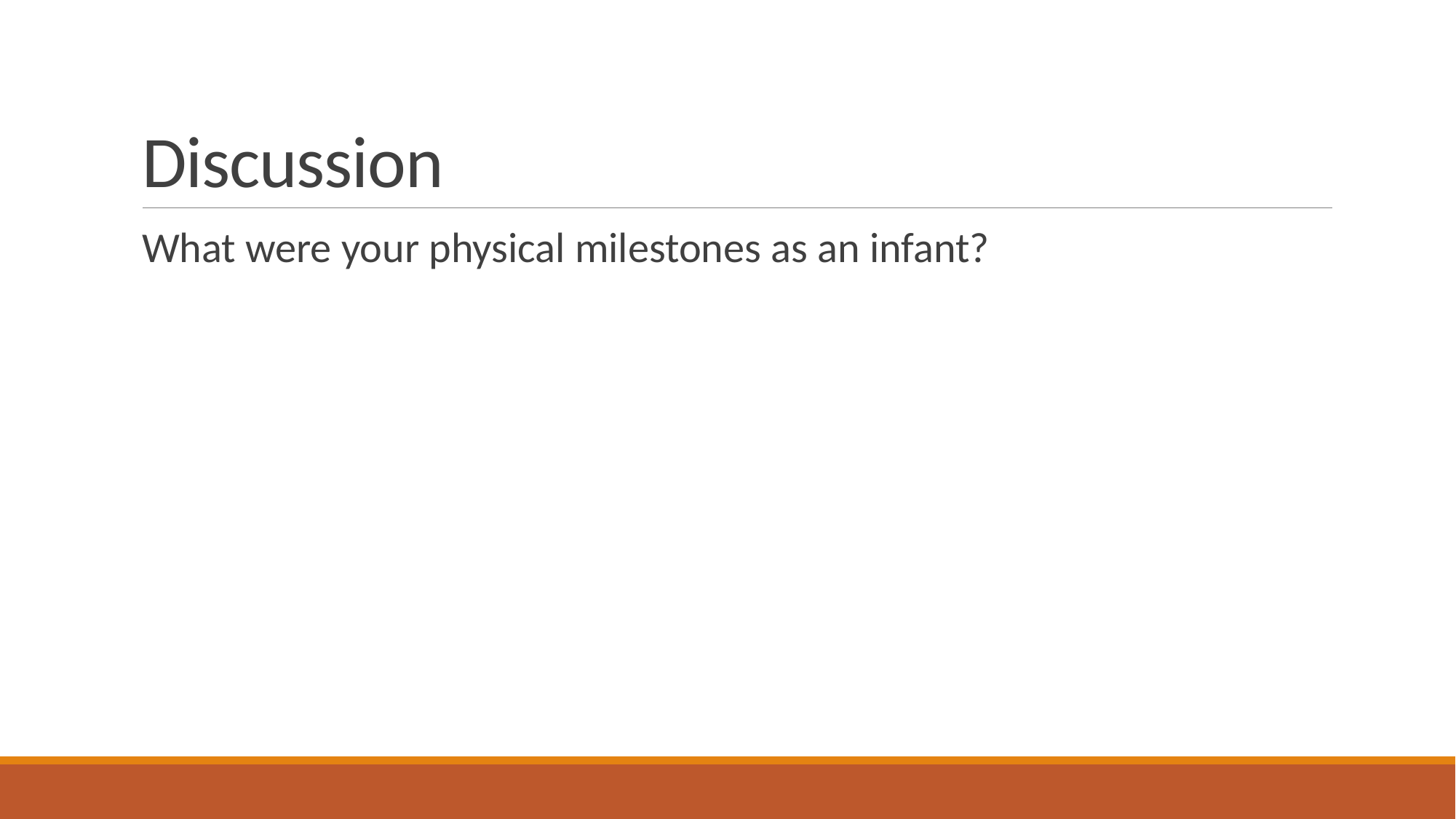

# Discussion
What were your physical milestones as an infant?